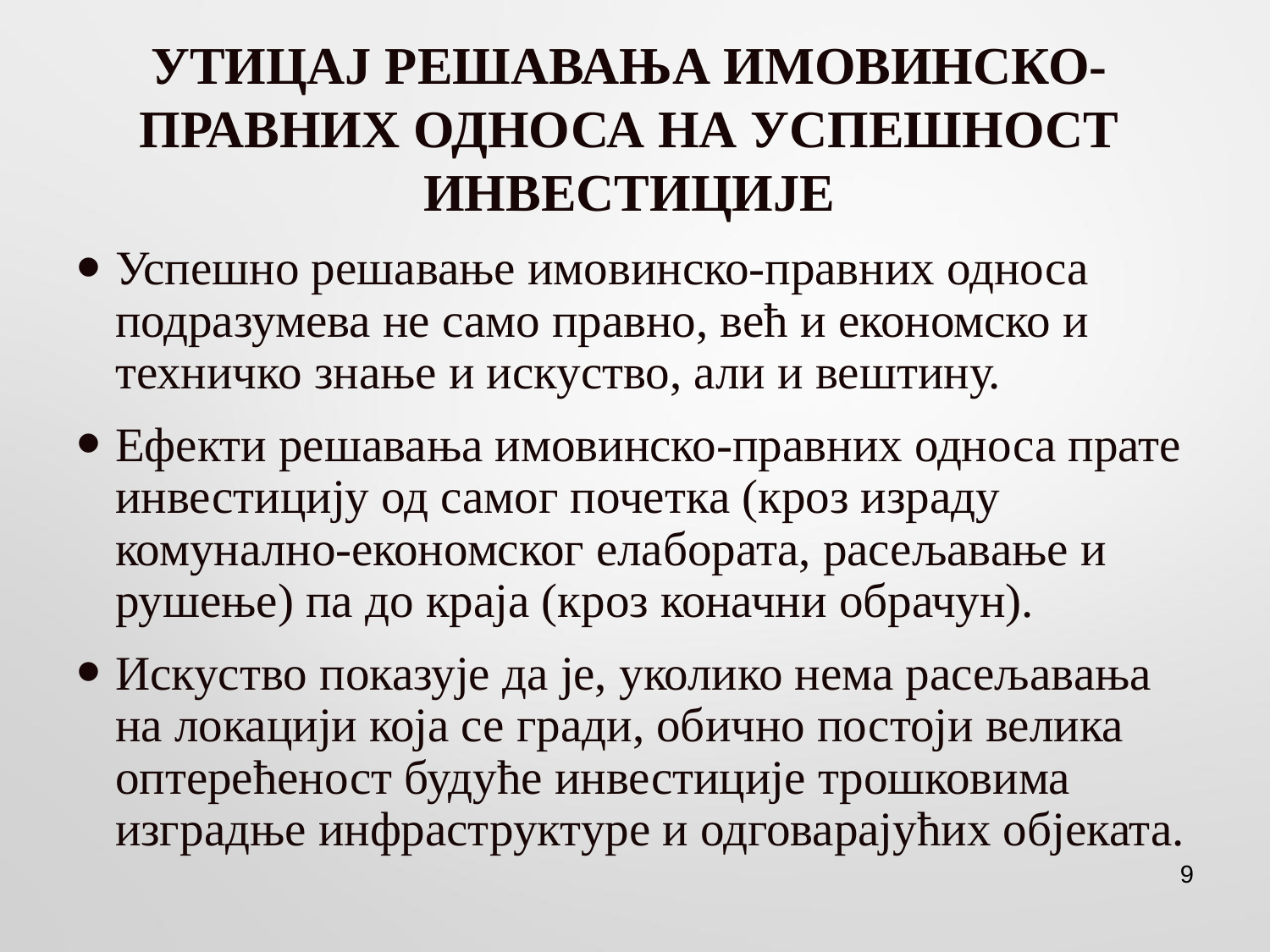

# УТИЦАЈ РЕШАВАЊА ИМОВИНСКО-ПРАВНИХ ОДНОСА НА УСПЕШНОСТ ИНВЕСТИЦИЈЕ
Успешно решавање имовинско-правних односа подразумева не само правно, већ и економско и техничко знање и искуство, али и вештину.
Ефекти решавања имовинско-правних односа прате инвестицију од самог почетка (кроз израду комунално-економског елабората, расељавање и рушење) па до краја (кроз коначни обрачун).
Искуство показује да је, уколико нема расељавања на локацији која се гради, обично постоји велика оптерећеност будуће инвестиције трошковима изградње инфраструктуре и одговарајућих објеката.
9